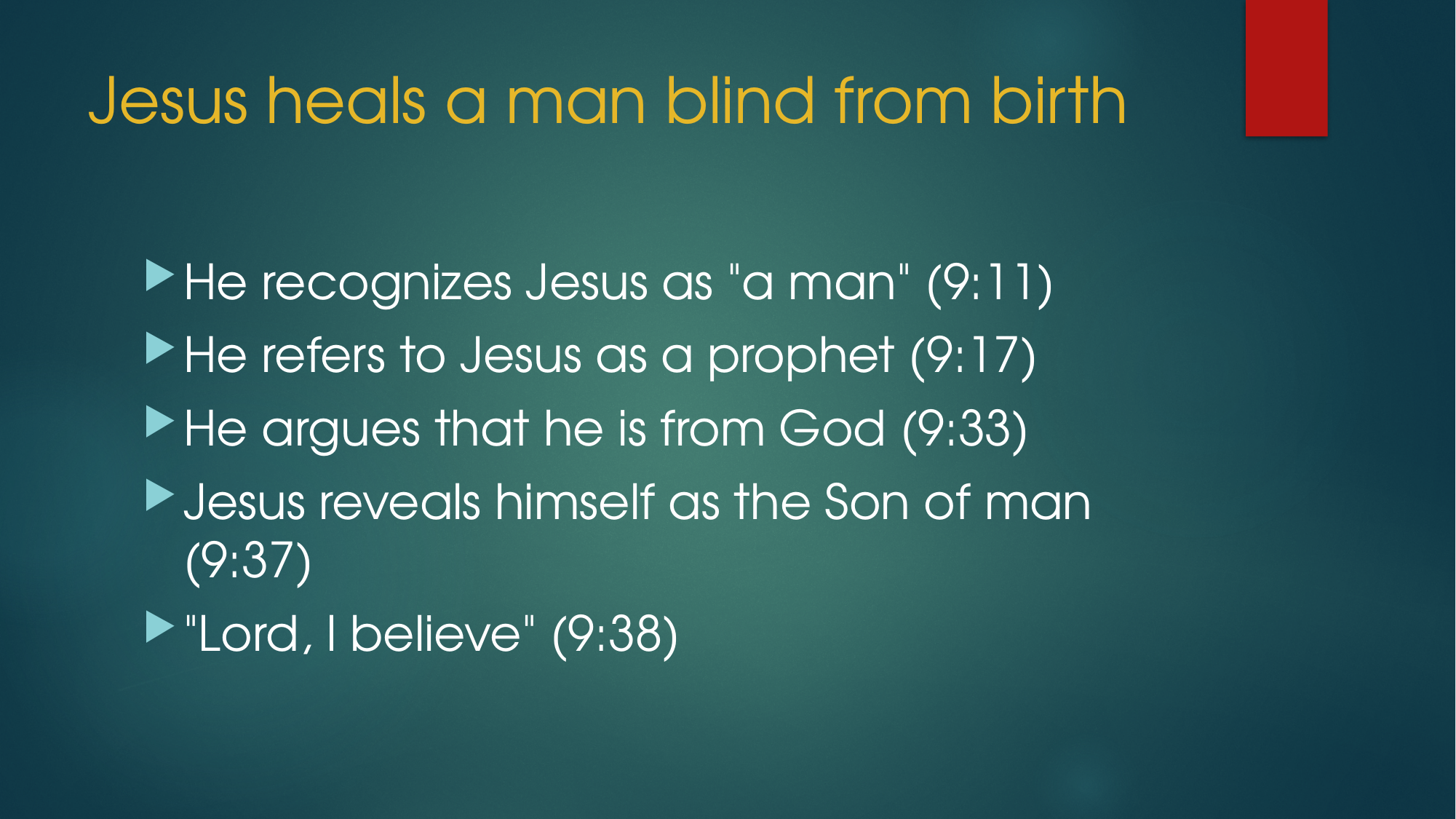

# Jesus heals a man blind from birth
He recognizes Jesus as "a man" (9:11)
He refers to Jesus as a prophet (9:17)
He argues that he is from God (9:33)
Jesus reveals himself as the Son of man (9:37)
"Lord, I believe" (9:38)